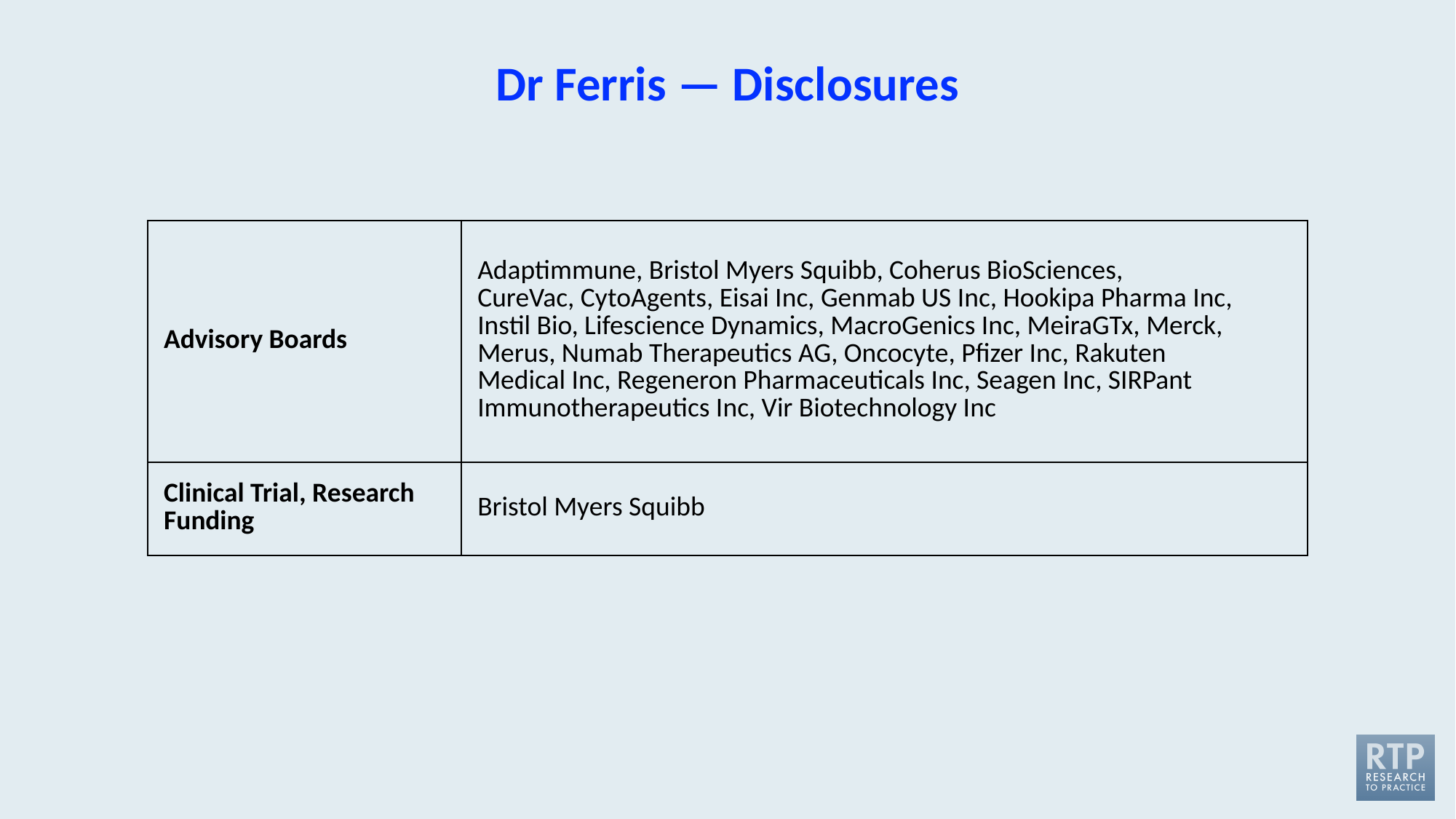

# Dr Ferris — Disclosures
| Advisory Boards | Adaptimmune, Bristol Myers Squibb, Coherus BioSciences, CureVac, CytoAgents, Eisai Inc, Genmab US Inc, Hookipa Pharma Inc, Instil Bio, Lifescience Dynamics, MacroGenics Inc, MeiraGTx, Merck, Merus, Numab Therapeutics AG, Oncocyte, Pfizer Inc, Rakuten Medical Inc, Regeneron Pharmaceuticals Inc, Seagen Inc, SIRPant Immunotherapeutics Inc, Vir Biotechnology Inc |
| --- | --- |
| Clinical Trial, Research Funding | Bristol Myers Squibb |